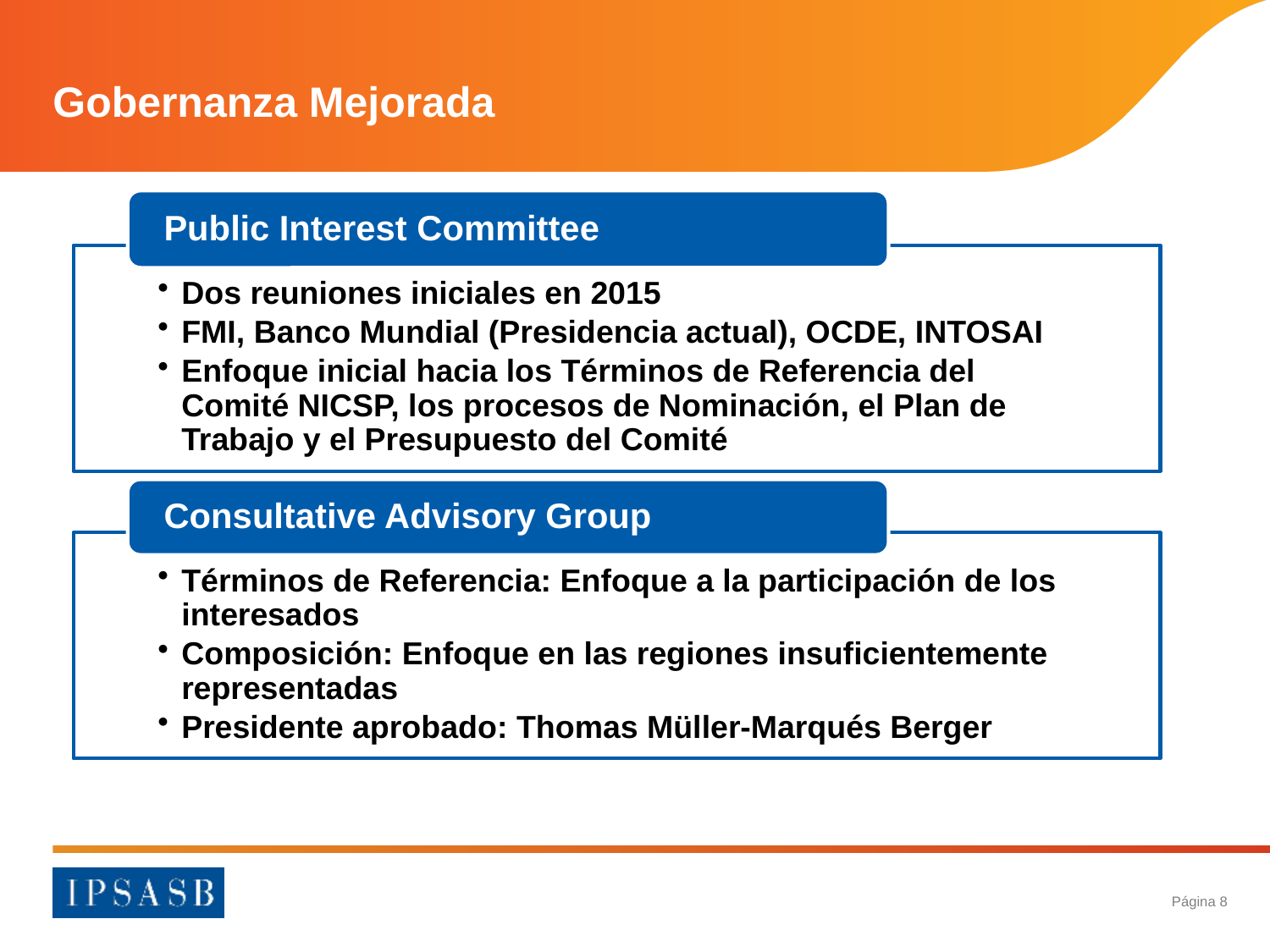

# Gobernanza Mejorada
Dos reuniones iniciales en 2015
FMI, Banco Mundial (Presidencia actual), OCDE, INTOSAI
Enfoque inicial hacia los Términos de Referencia del Comité NICSP, los procesos de Nominación, el Plan de Trabajo y el Presupuesto del Comité
Public Interest Committee
Términos de Referencia: Enfoque a la participación de los interesados
Composición: Enfoque en las regiones insuficientemente representadas
Presidente aprobado: Thomas Müller-Marqués Berger
Consultative Advisory Group